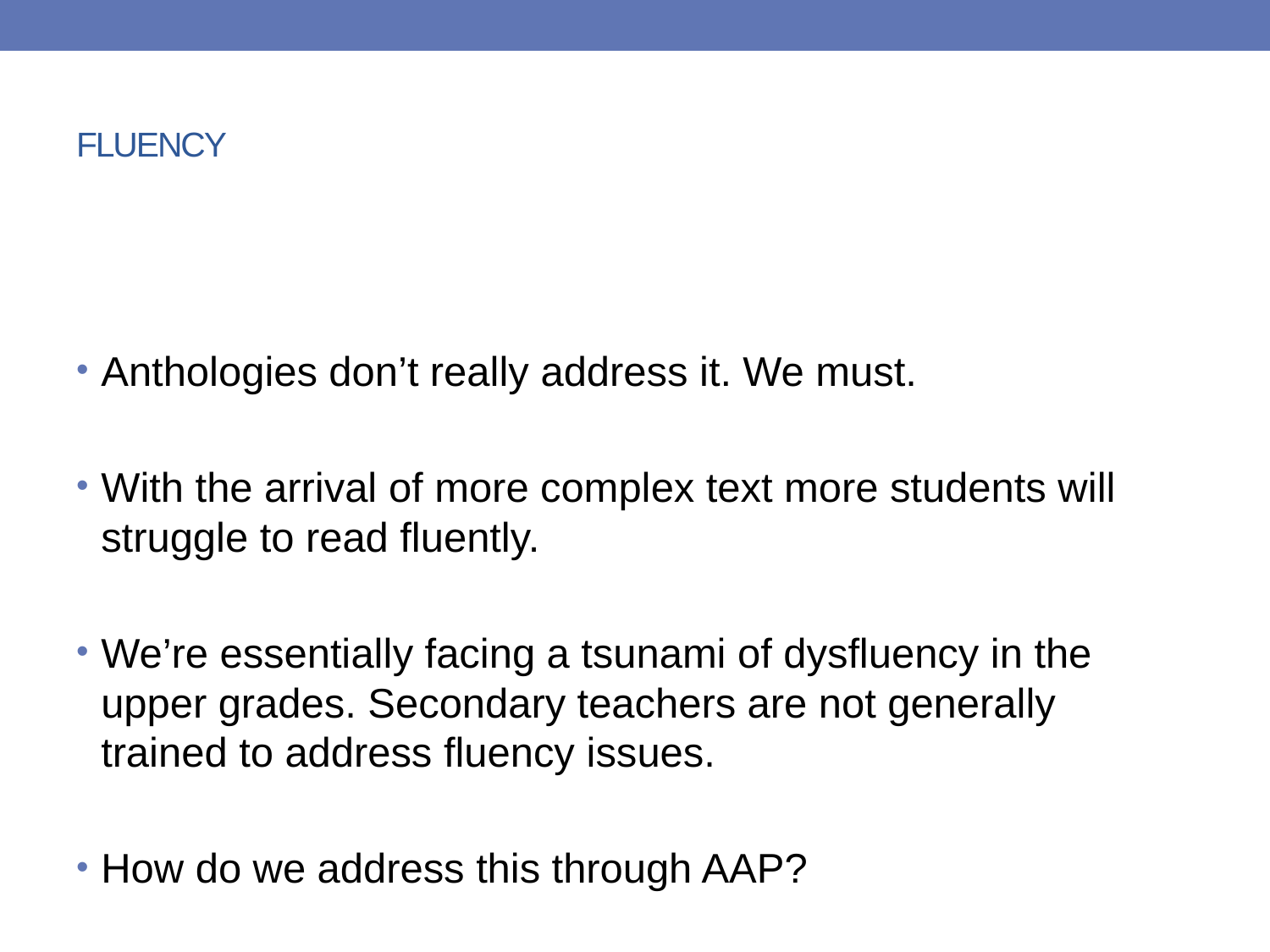

# FLUENCY

Anthologies don’t really address it. We must.

With the arrival of more complex text more students will struggle to read fluently.

We’re essentially facing a tsunami of dysfluency in the upper grades. Secondary teachers are not generally trained to address fluency issues.

How do we address this through AAP?